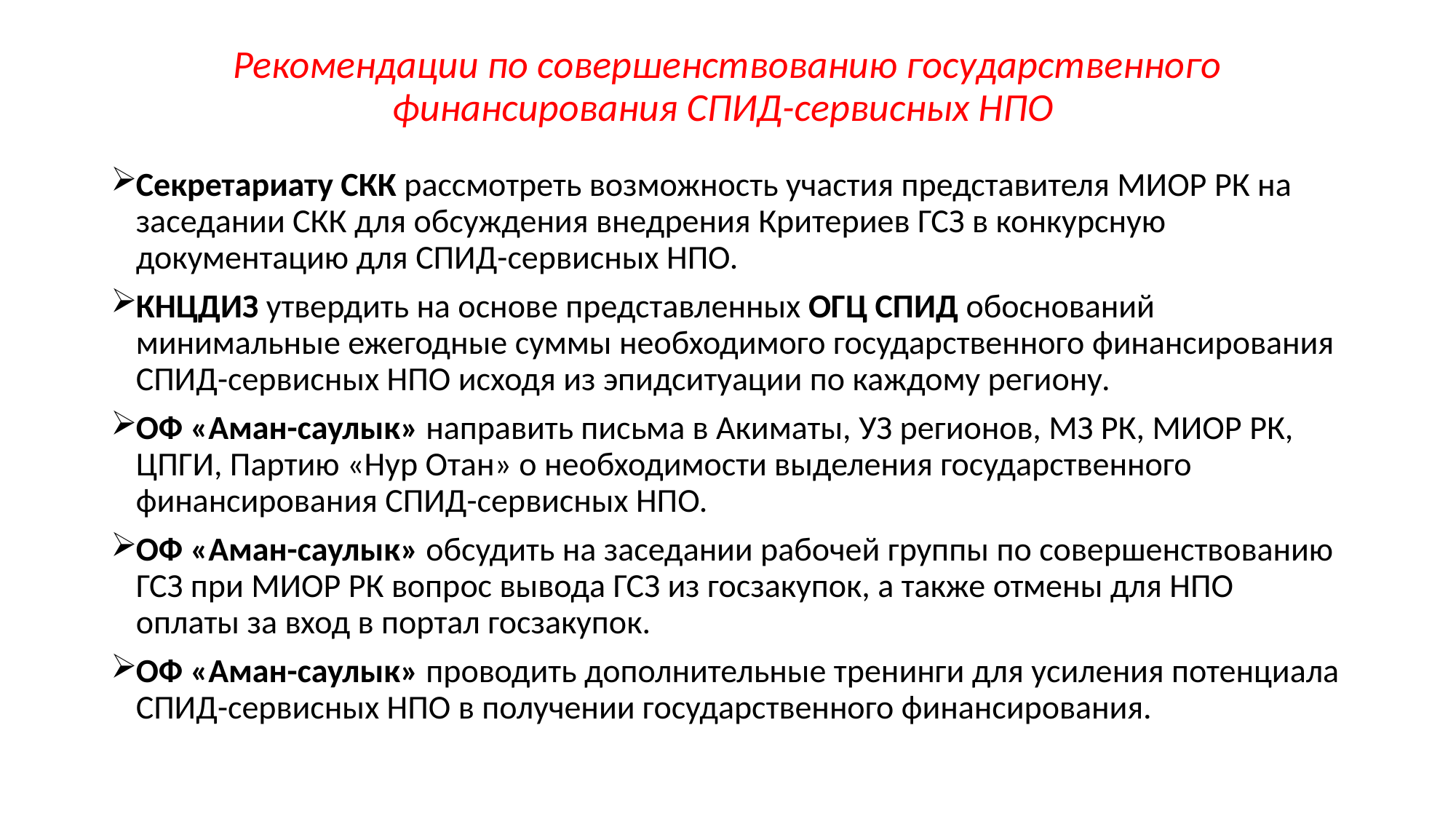

# Рекомендации по совершенствованию государственного финансирования СПИД-сервисных НПО
Секретариату СКК рассмотреть возможность участия представителя МИОР РК на заседании СКК для обсуждения внедрения Критериев ГСЗ в конкурсную документацию для СПИД-сервисных НПО.
КНЦДИЗ утвердить на основе представленных ОГЦ СПИД обоснований минимальные ежегодные суммы необходимого государственного финансирования СПИД-сервисных НПО исходя из эпидситуации по каждому региону.
ОФ «Аман-саулык» направить письма в Акиматы, УЗ регионов, МЗ РК, МИОР РК, ЦПГИ, Партию «Нур Отан» о необходимости выделения государственного финансирования СПИД-сервисных НПО.
ОФ «Аман-саулык» обсудить на заседании рабочей группы по совершенствованию ГСЗ при МИОР РК вопрос вывода ГСЗ из госзакупок, а также отмены для НПО оплаты за вход в портал госзакупок.
ОФ «Аман-саулык» проводить дополнительные тренинги для усиления потенциала СПИД-сервисных НПО в получении государственного финансирования.